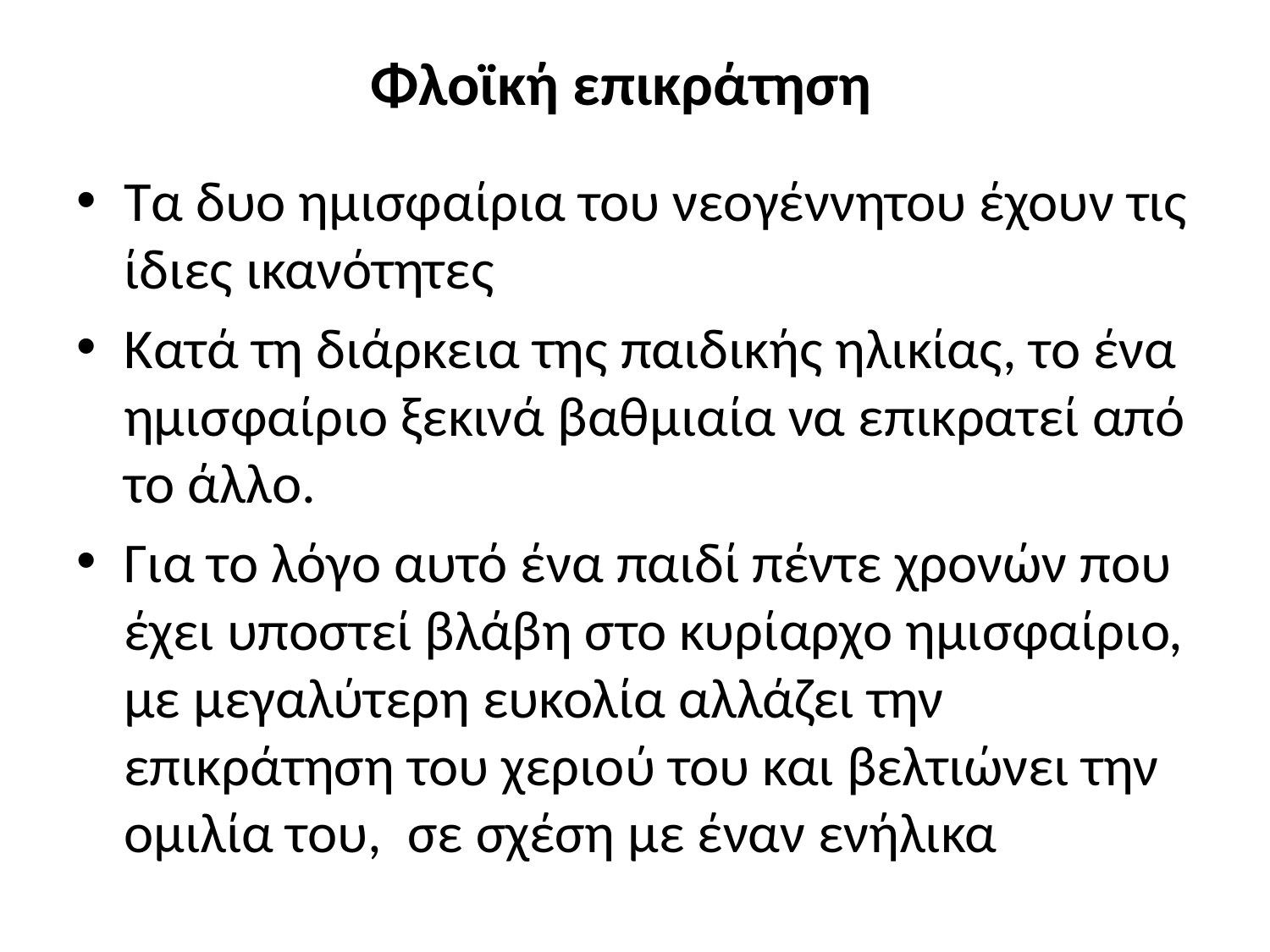

# Φλοϊκή επικράτηση
Τα δυο ημισφαίρια του νεογέννητου έχουν τις ίδιες ικανότητες
Κατά τη διάρκεια της παιδικής ηλικίας, το ένα ημισφαίριο ξεκινά βαθμιαία να επικρατεί από το άλλο.
Για το λόγο αυτό ένα παιδί πέντε χρονών που έχει υποστεί βλάβη στο κυρίαρχο ημισφαίριο, με μεγαλύτερη ευκολία αλλάζει την επικράτηση του χεριού του και βελτιώνει την ομιλία του,  σε σχέση με έναν ενήλικα